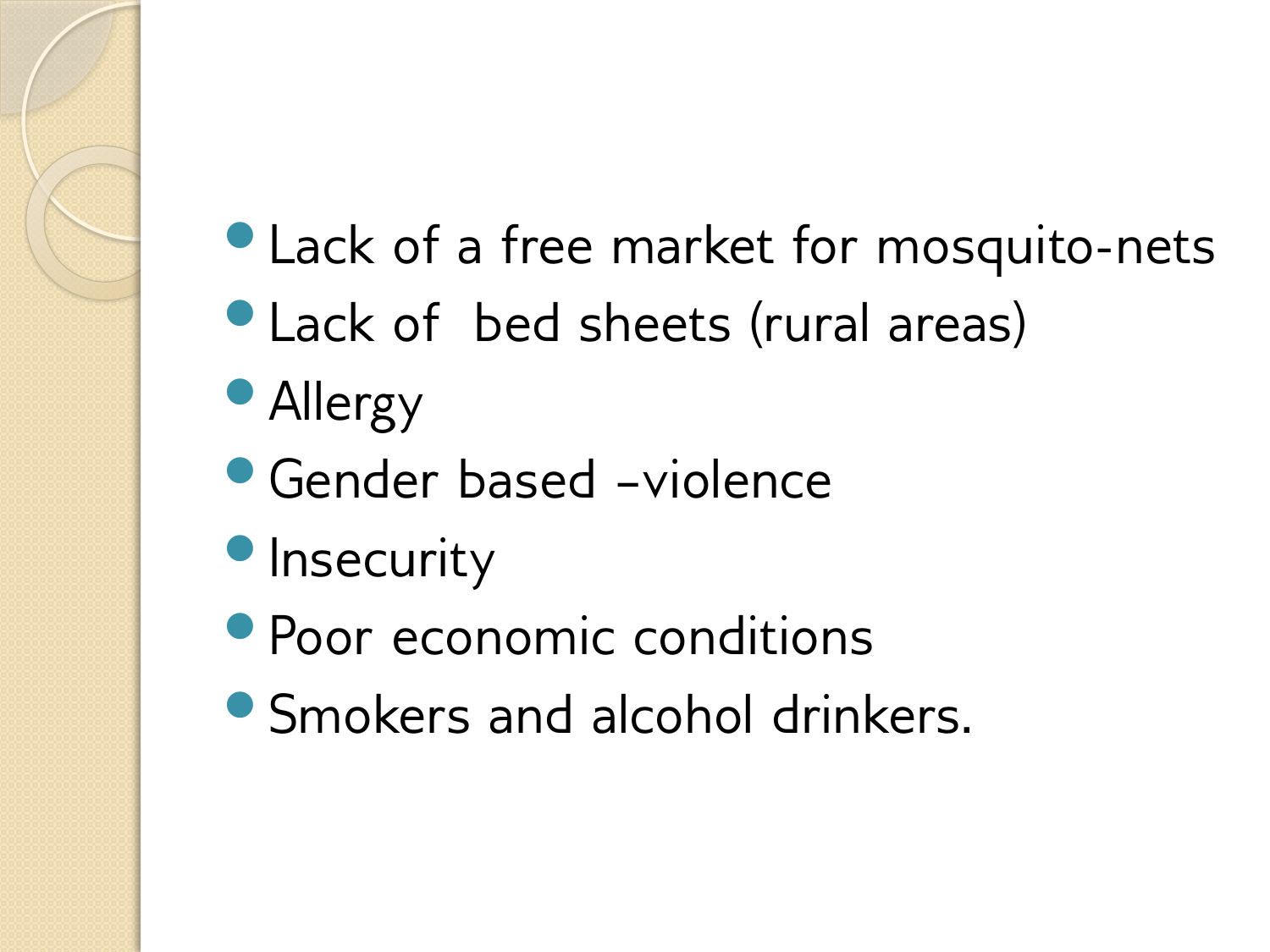

#
Lack of a free market for mosquito-nets
Lack of  bed sheets (rural areas)
Allergy
Gender based –violence
Insecurity
Poor economic conditions
Smokers and alcohol drinkers.